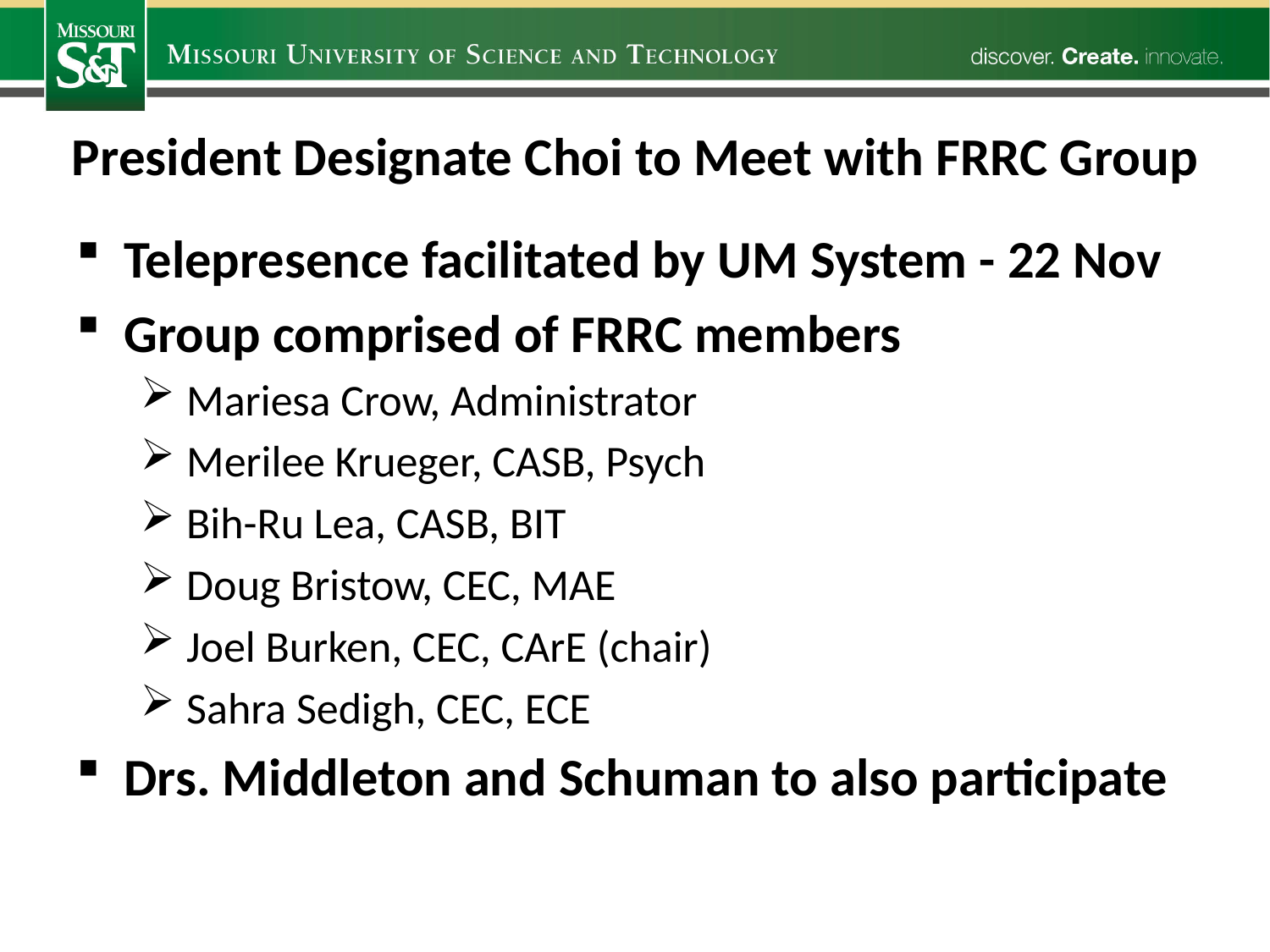

# President Designate Choi to Meet with FRRC Group
Telepresence facilitated by UM System - 22 Nov
Group comprised of FRRC members
Mariesa Crow, Administrator
Merilee Krueger, CASB, Psych
Bih-Ru Lea, CASB, BIT
Doug Bristow, CEC, MAE
Joel Burken, CEC, CArE (chair)
Sahra Sedigh, CEC, ECE
Drs. Middleton and Schuman to also participate